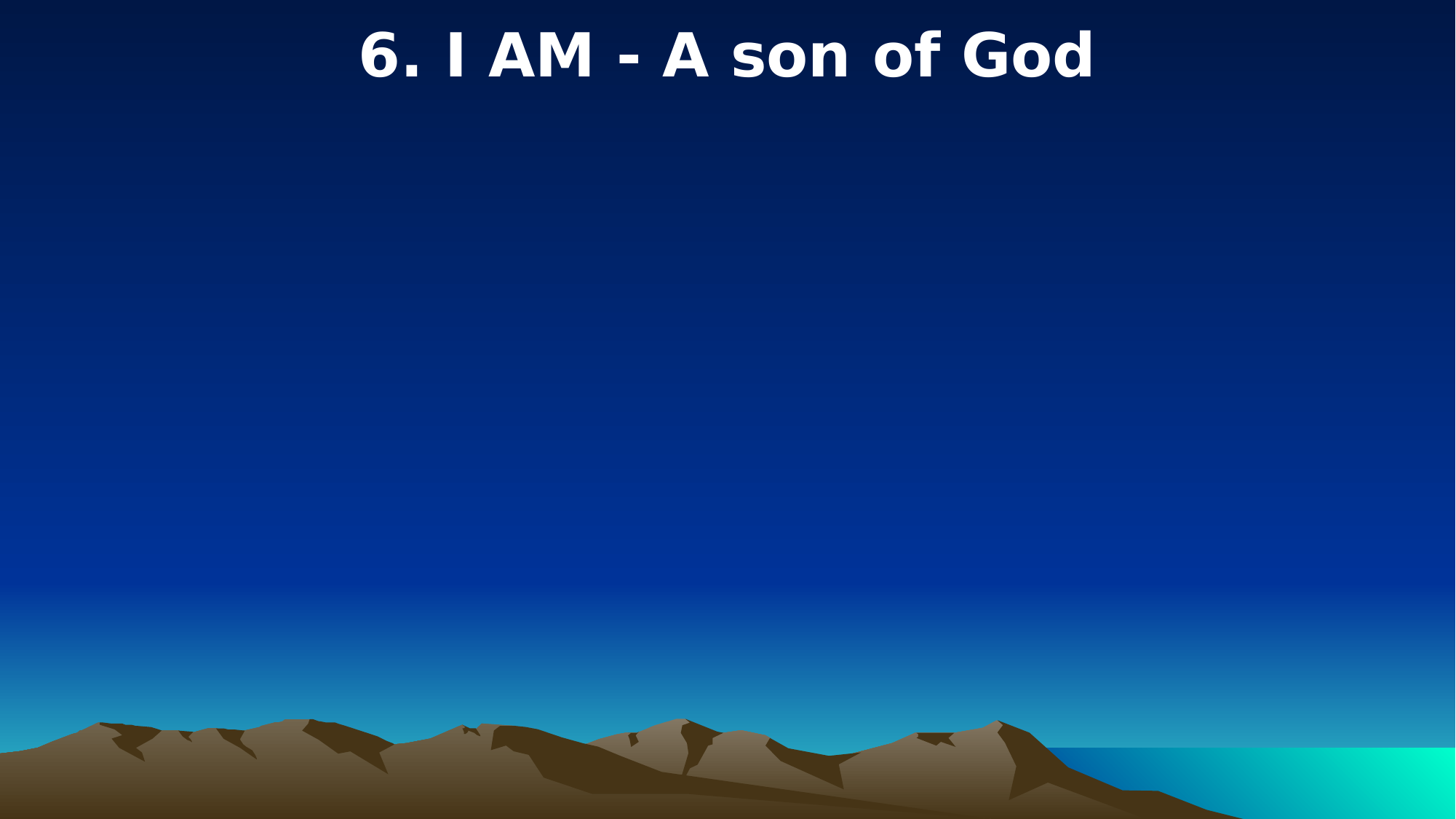

6. I AM - A son of God